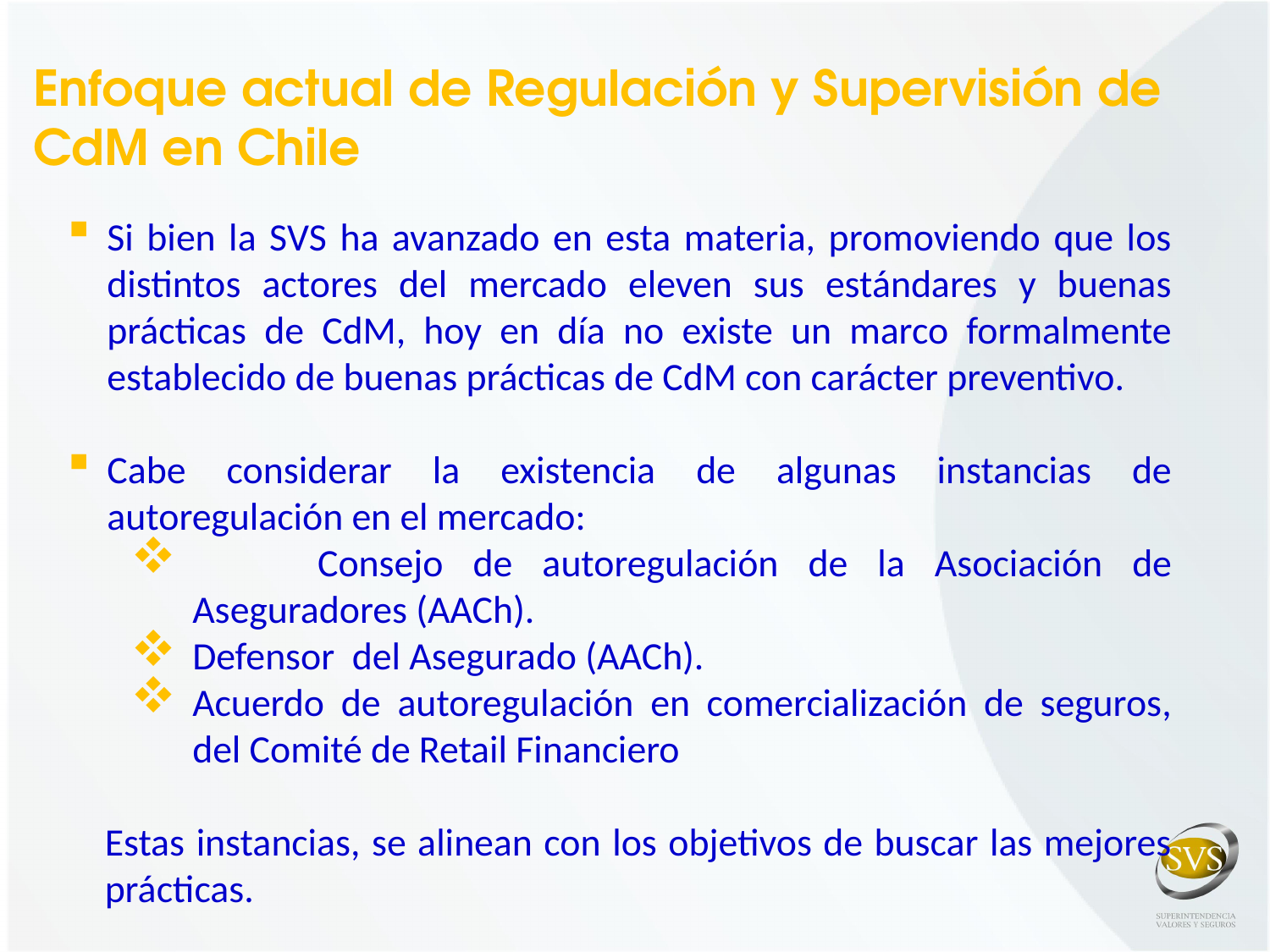

Enfoque actual de Regulación y Supervisión de CdM en Chile
Si bien la SVS ha avanzado en esta materia, promoviendo que los distintos actores del mercado eleven sus estándares y buenas prácticas de CdM, hoy en día no existe un marco formalmente establecido de buenas prácticas de CdM con carácter preventivo.

Cabe considerar la existencia de algunas instancias de autoregulación en el mercado:
	Consejo de autoregulación de la Asociación de Aseguradores (AACh).
Defensor  del Asegurado (AACh).
Acuerdo de autoregulación en comercialización de seguros, del Comité de Retail Financiero

Estas instancias, se alinean con los objetivos de buscar las mejores prácticas.